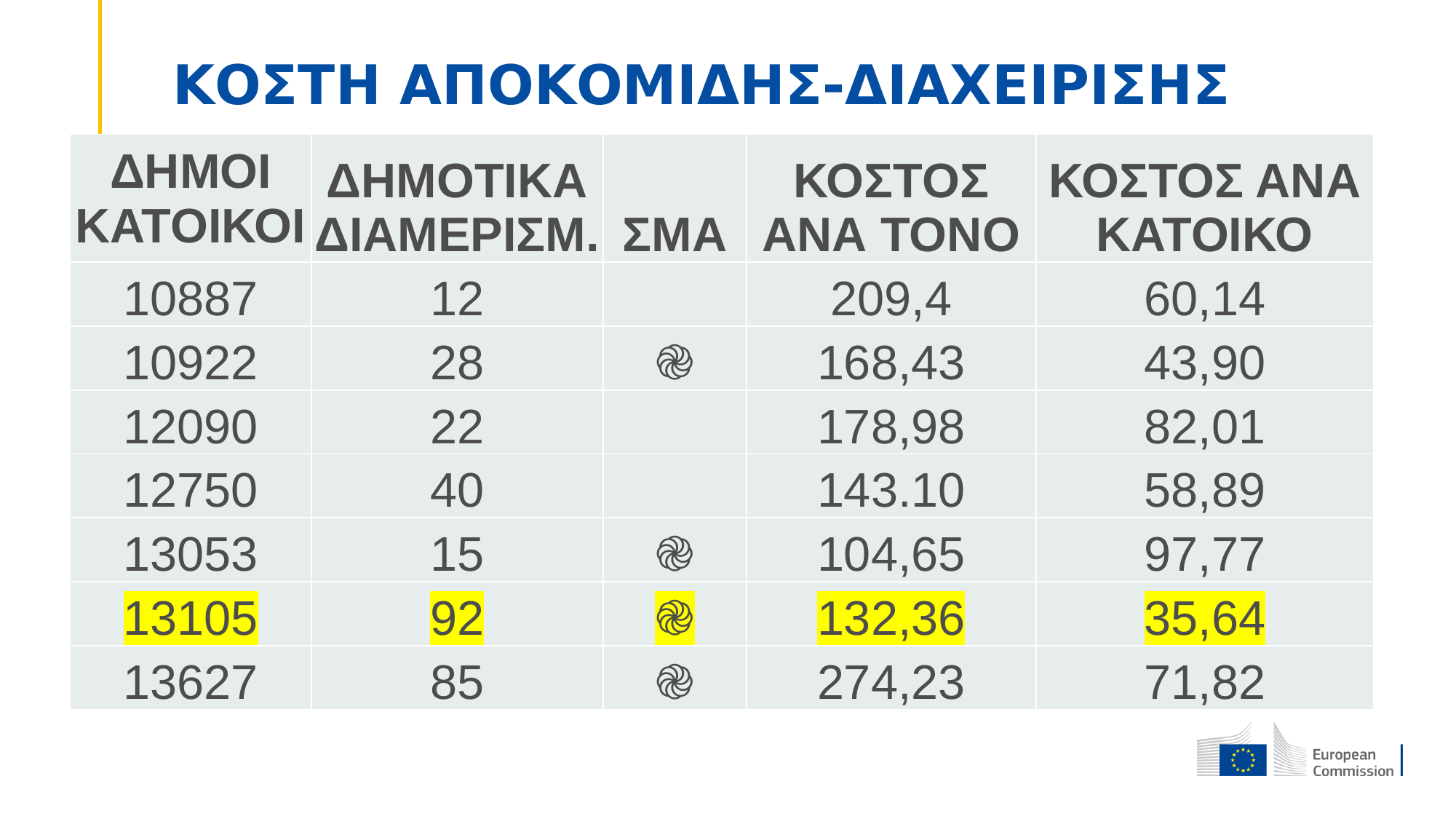

# ΚΟΣΤΗ ΑΠΟΚΟΜΙΔΗΣ-ΔΙΑΧΕΙΡΙΣΗΣ
| ΔΗΜΟΙ ΚΑΤΟΙΚΟΙ | ΔΗΜΟΤΙΚΑ ΔΙΑΜΕΡΙΣΜ. | ΣΜΑ | ΚΟΣΤΟΣ ΑΝΑ ΤΟΝΟ | ΚΟΣΤΟΣ ΑΝΑ ΚΑΤΟΙΚΟ |
| --- | --- | --- | --- | --- |
| 10887 | 12 |  | 209,4 | 60,14 |
| 10922 | 28 | ֎ | 168,43 | 43,90 |
| 12090 | 22 |  | 178,98 | 82,01 |
| 12750 | 40 |  | 143.10 | 58,89 |
| 13053 | 15 | ֎ | 104,65 | 97,77 |
| 13105 | 92 | ֎ | 132,36 | 35,64 |
| 13627 | 85 | ֎ | 274,23 | 71,82 |